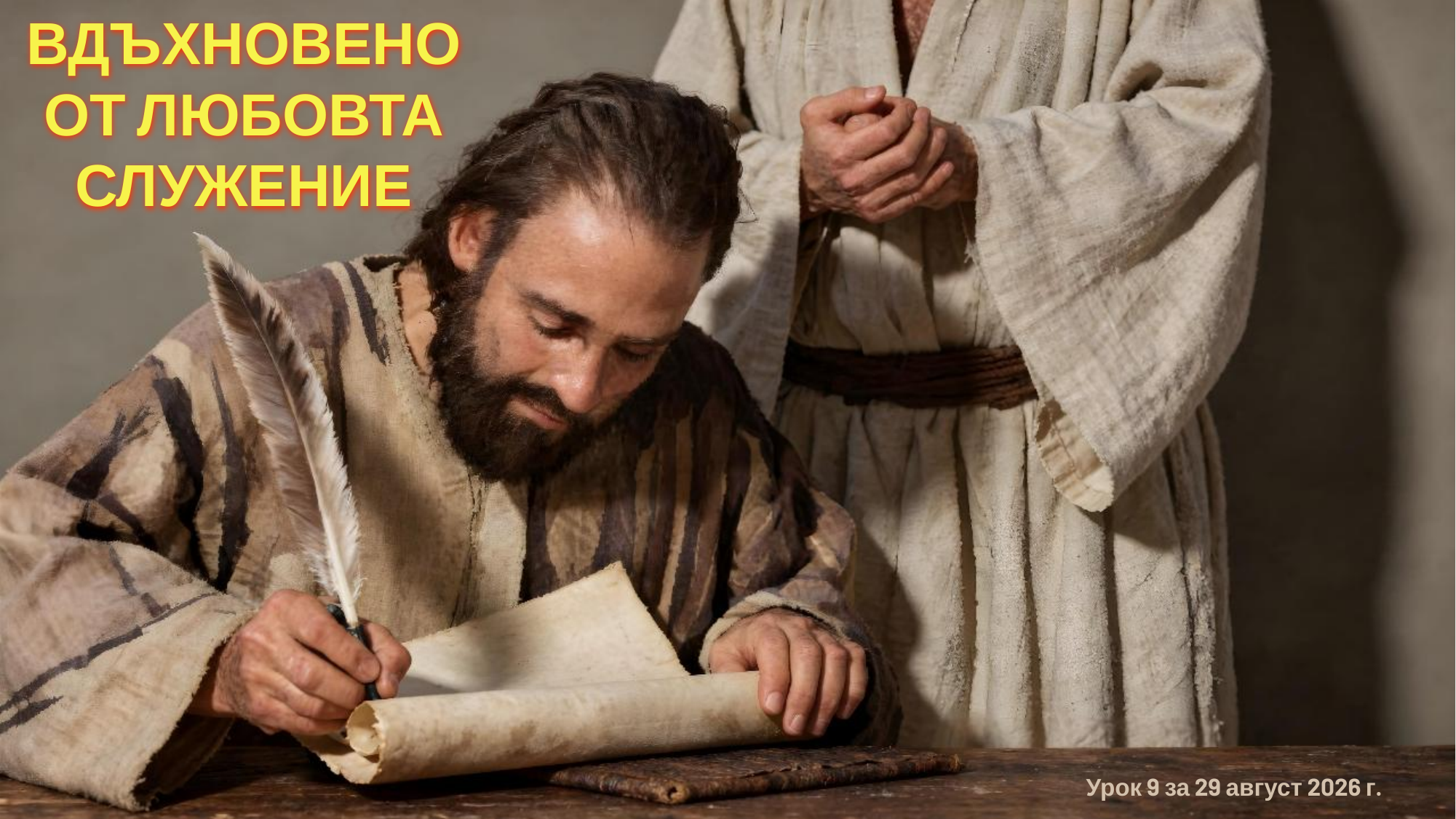

ВДЪХНОВЕНО ОТ ЛЮБОВТА
СЛУЖЕНИЕ
Урок 9 за 29 август 2026 г.